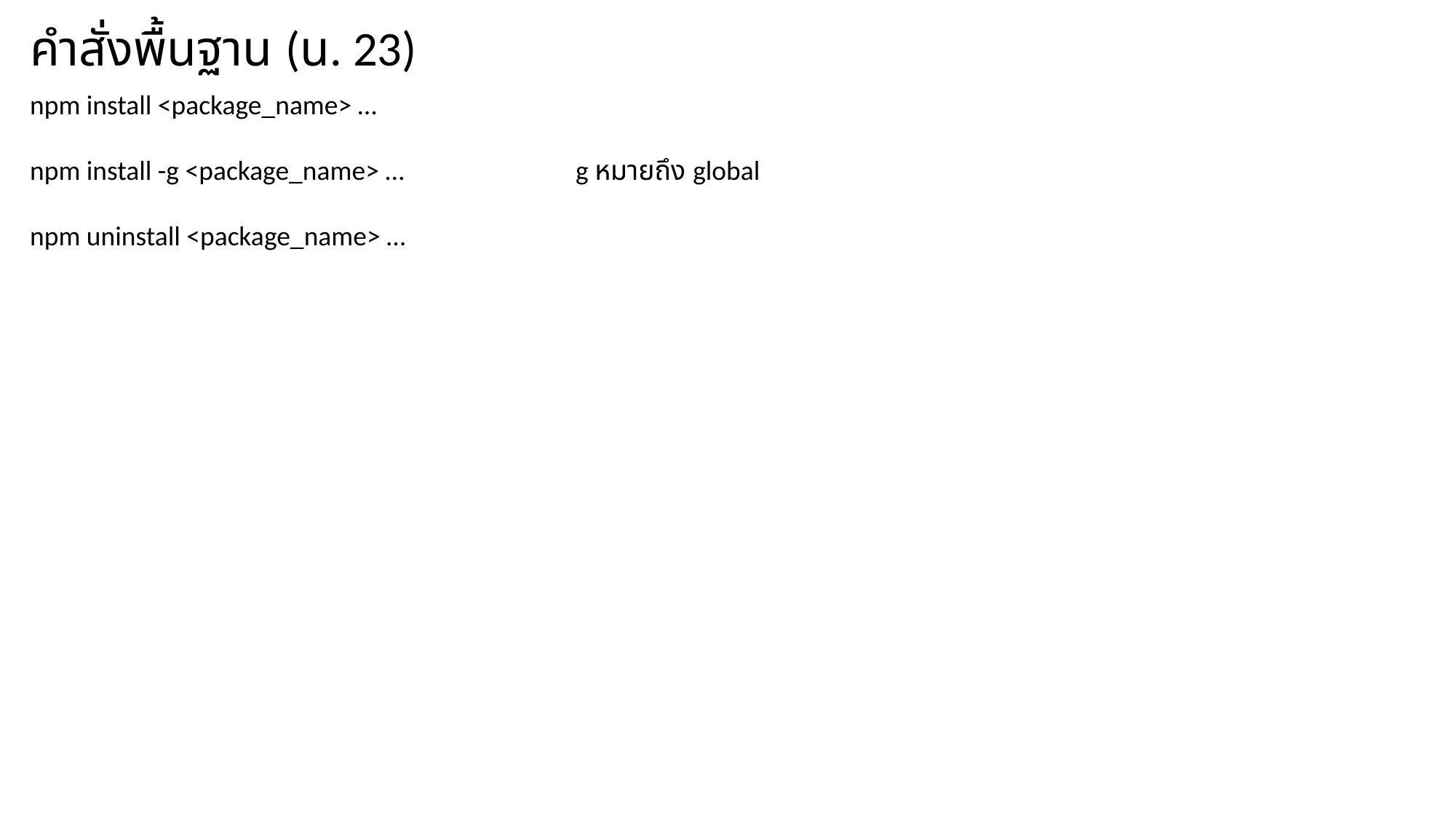

คำสั่งพื้นฐาน (น. 23)
npm install <package_name> …

npm install -g <package_name> …		g หมายถึง global

npm uninstall <package_name> …